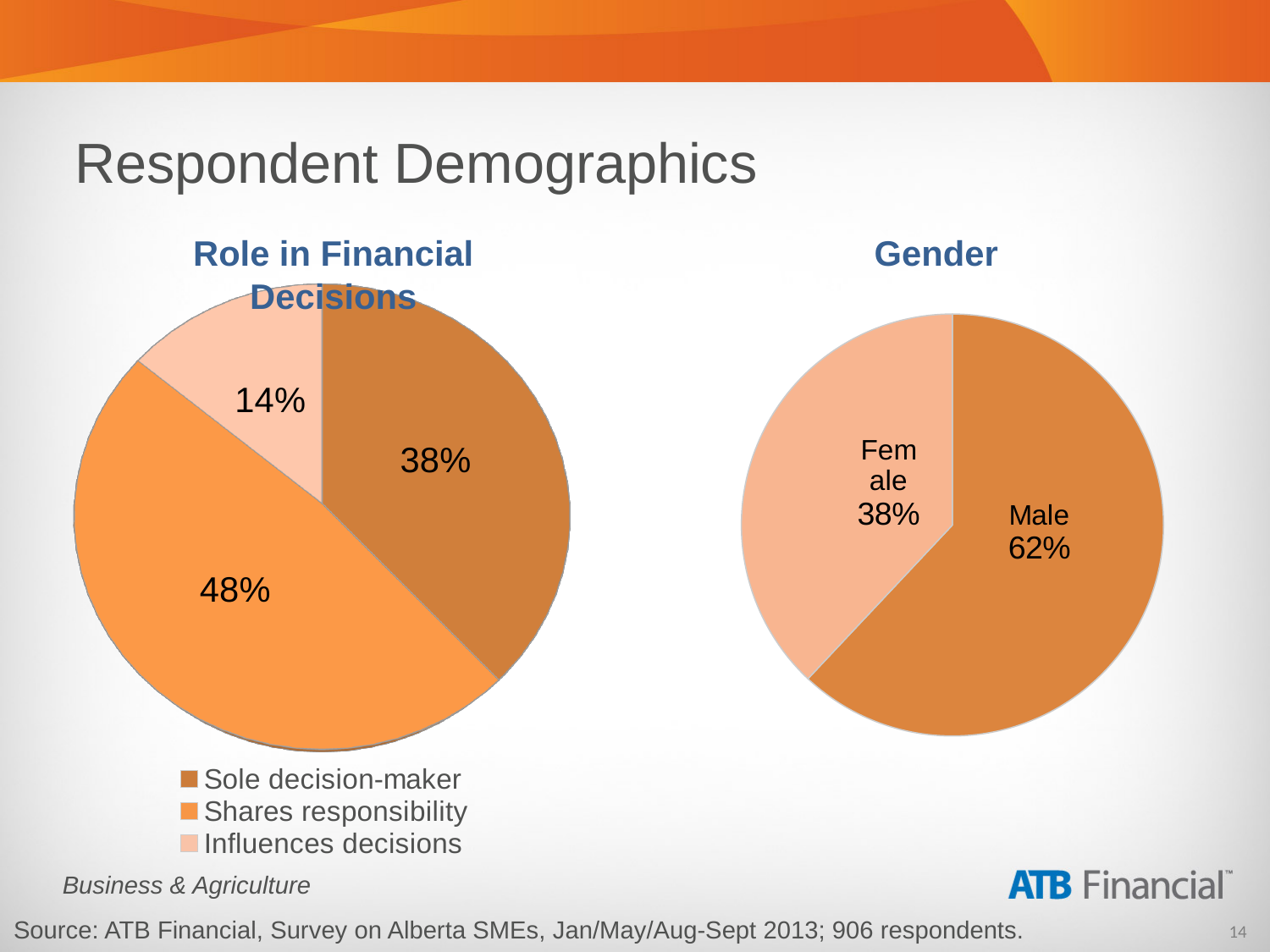

Respondent Demographics

### Chart

| Category | Total |
|---|---|
| Male | 0.6200000000000006 |
| Female | 0.38000000000000034 |
Role in Financial Decisions
Gender

[unsupported chart]

Source: ATB Financial, Survey on Alberta SMEs, Jan/May/Aug-Sept 2013; 906 respondents.